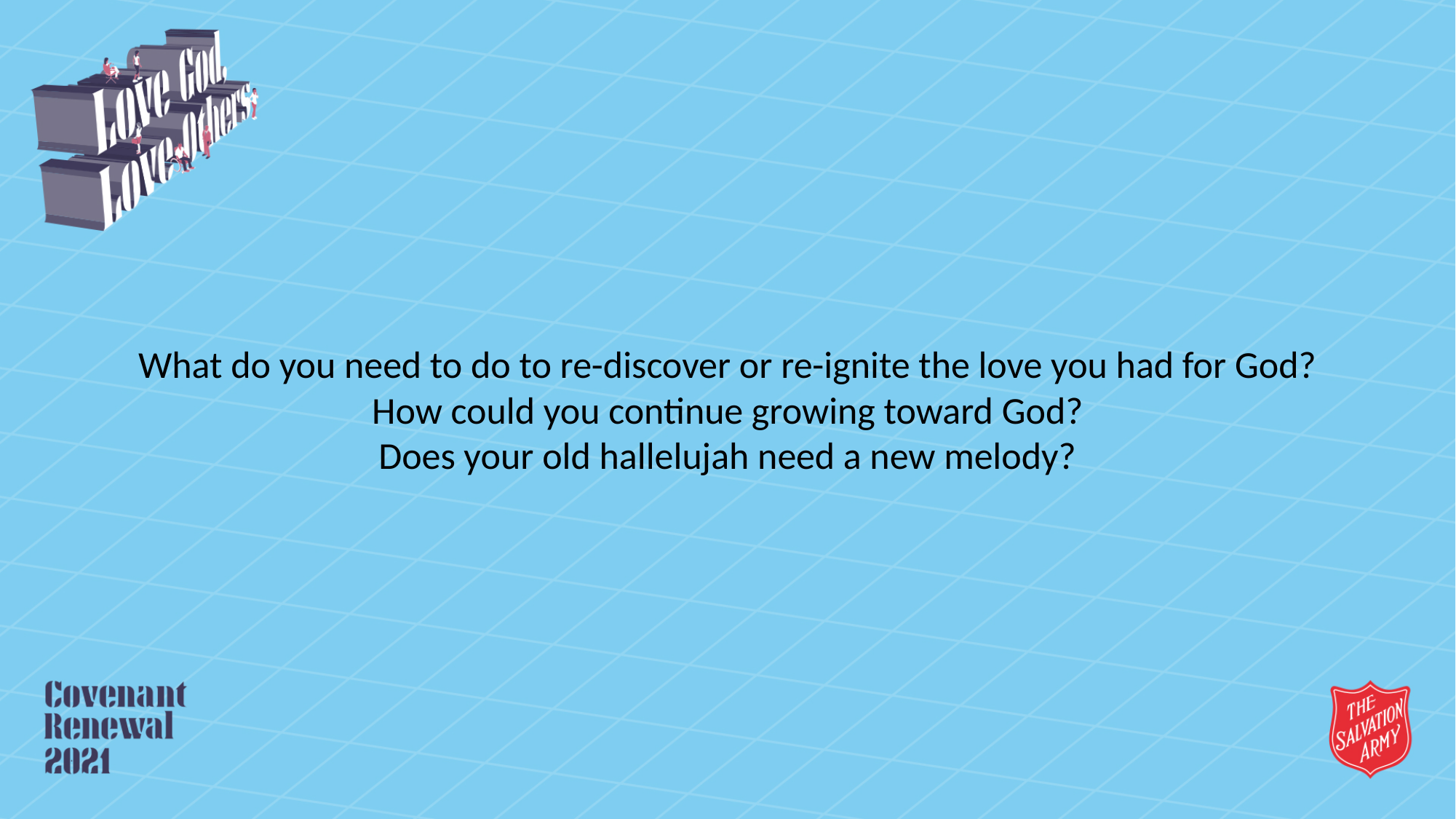

What do you need to do to re-discover or re-ignite the love you had for God? How could you continue growing toward God?
Does your old hallelujah need a new melody?